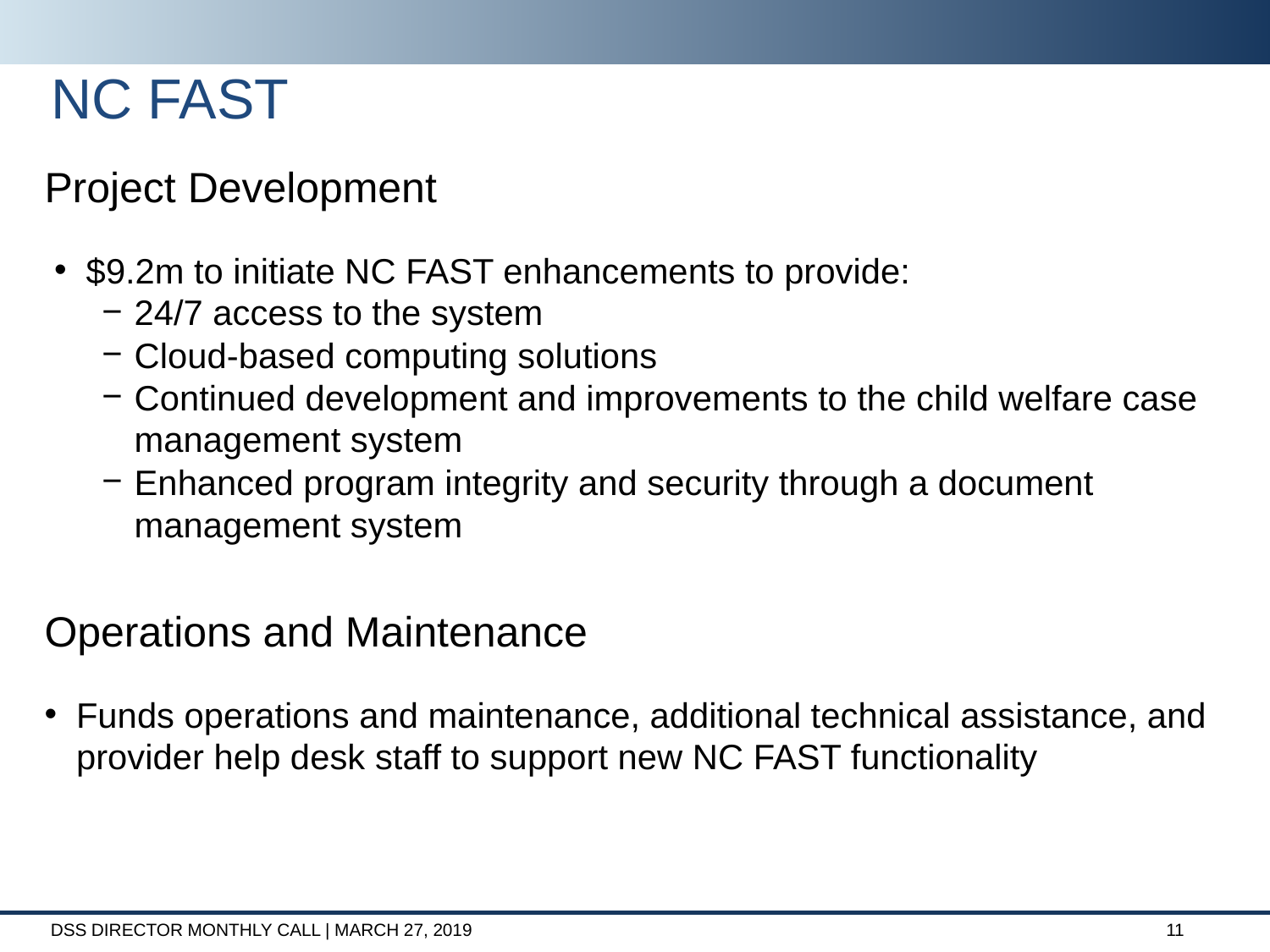

# NC FAST
Project Development
$9.2m to initiate NC FAST enhancements to provide:
24/7 access to the system
Cloud-based computing solutions
Continued development and improvements to the child welfare case management system
Enhanced program integrity and security through a document management system

Operations and Maintenance
Funds operations and maintenance, additional technical assistance, and provider help desk staff to support new NC FAST functionality

DSS DIRECTOR MONTHLY CALL | March 27, 2019
11